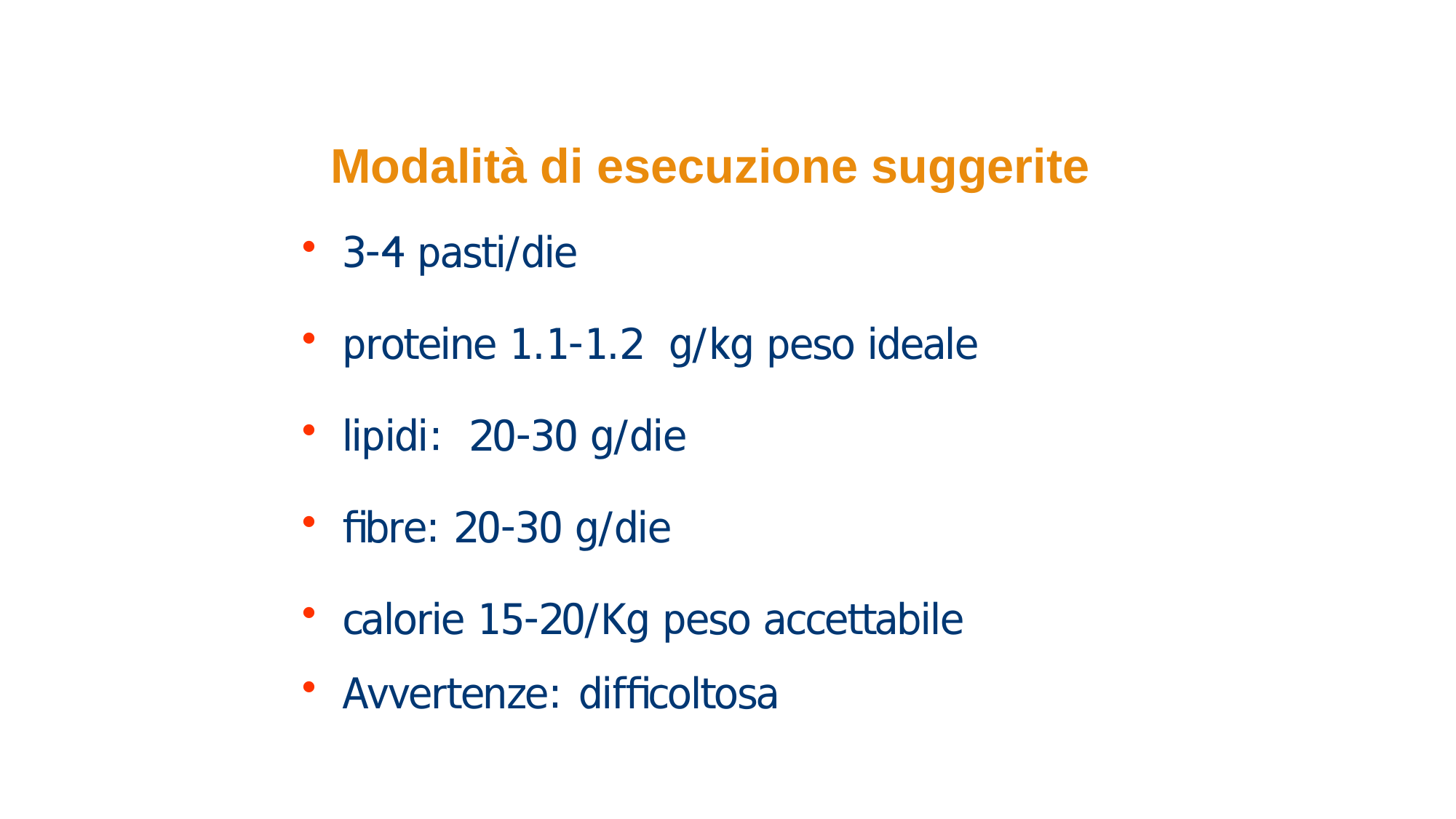

Modalità di esecuzione suggerite

3-4 pasti/die

proteine 1.1-1.2  g/kg peso ideale

lipidi:  20-30 g/die

fibre: 20-30 g/die

calorie 15-20/Kg peso accettabile

Avvertenze: difficoltosa la compliance a medio e lungo termine